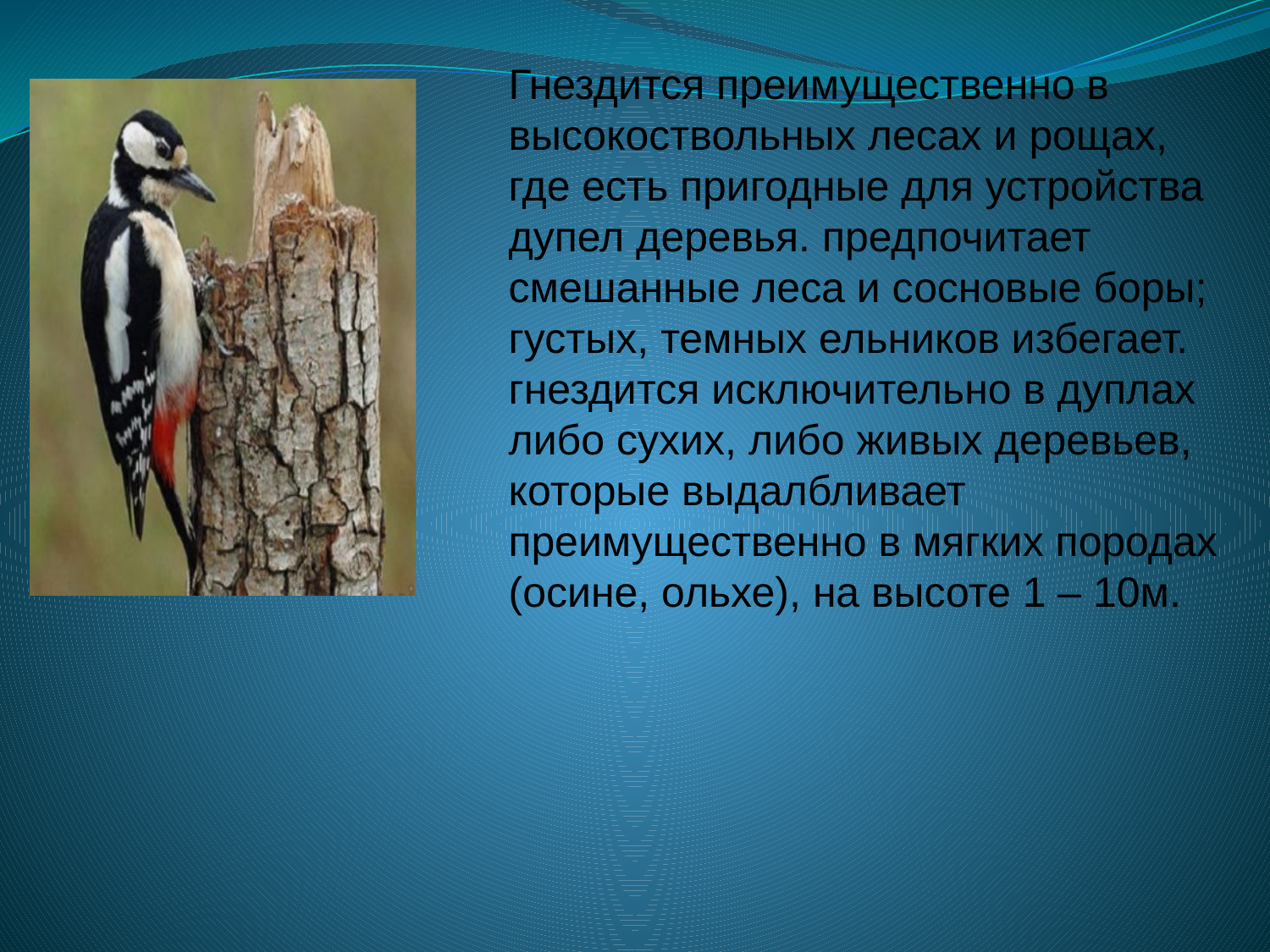

Гнездится преимущественно в высокоствольных лесах и рощах, где есть пригодные для устройства дупел деревья. предпочитает смешанные леса и сосновые боры; густых, темных ельников избегает.
гнездится исключительно в дуплах либо сухих, либо живых деревьев, которые выдалбливает преимущественно в мягких породах (осине, ольхе), на высоте 1 – 10м.